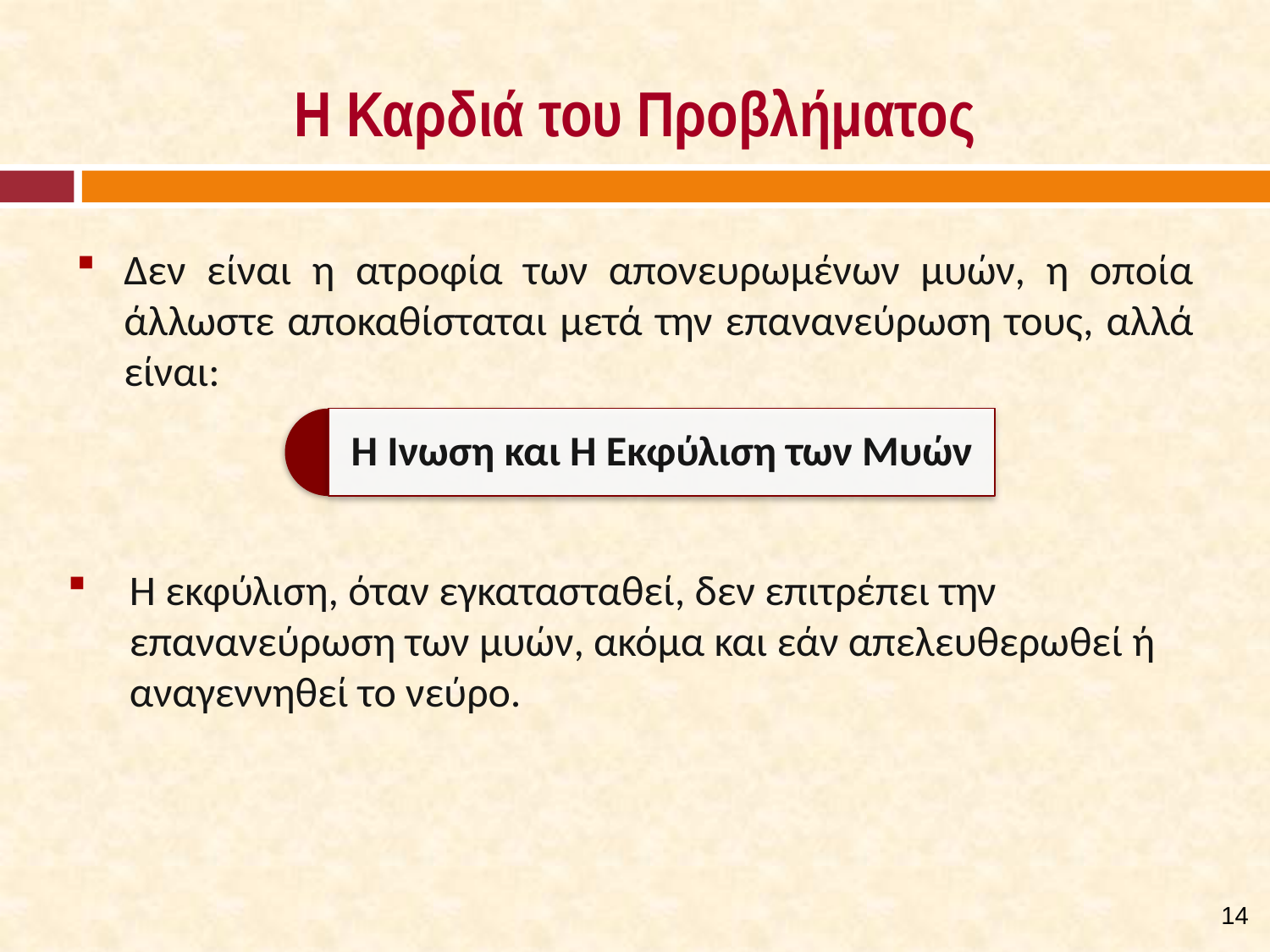

# Η Καρδιά του Προβλήματος
Δεν είναι η ατροφία των απονευρωμένων μυών, η οποία άλλωστε αποκαθίσταται μετά την επανανεύρωση τους, αλλά είναι:
Η Ίνωση και Η Εκφύλιση των Μυών
Η εκφύλιση, όταν εγκατασταθεί, δεν επιτρέπει την επανανεύρωση των μυών, ακόμα και εάν απελευθερωθεί ή αναγεννηθεί το νεύρο.
14